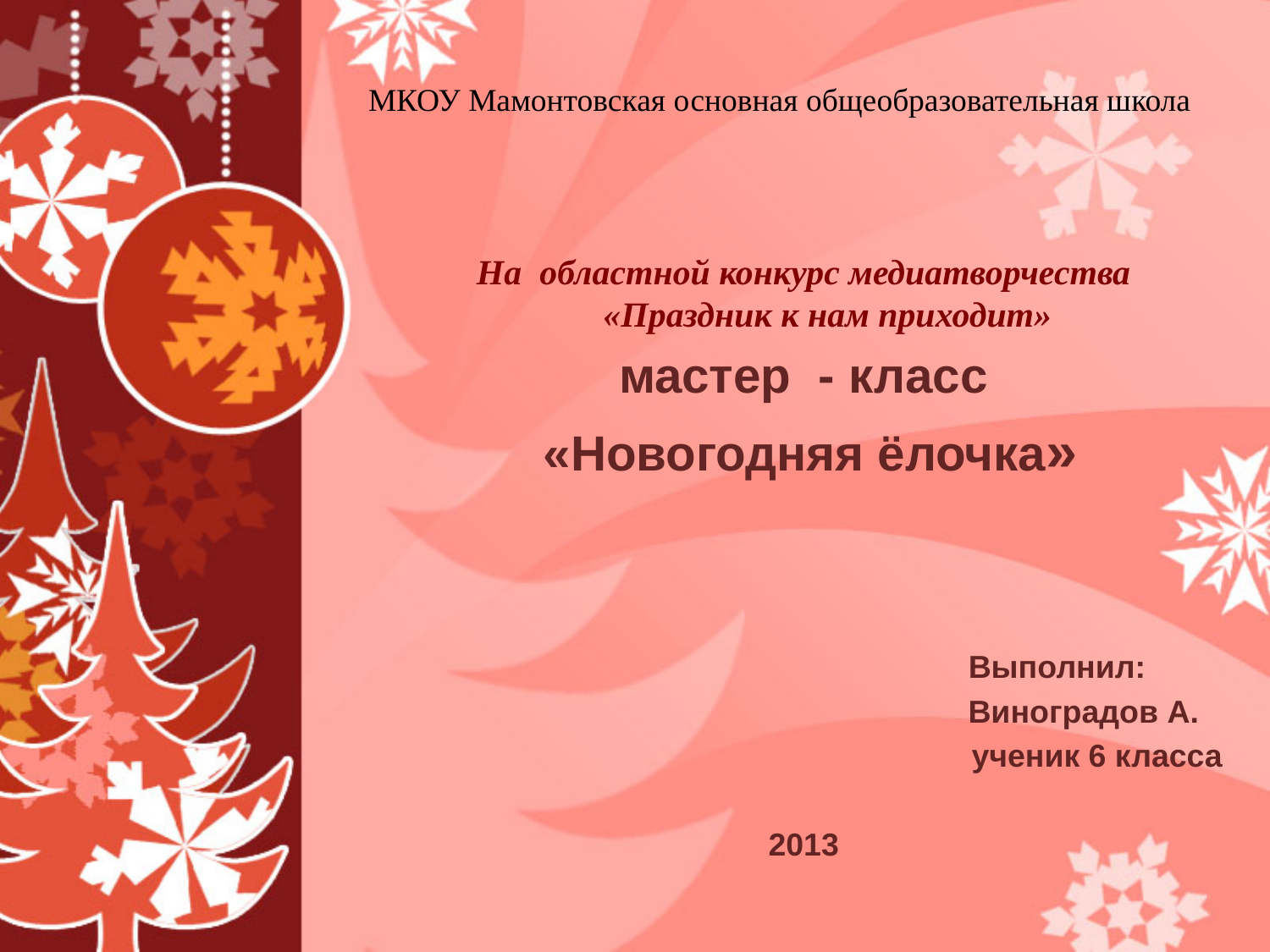

# МКОУ Мамонтовская основная общеобразовательная школа
На  областной конкурс медиатворчества
«Праздник к нам приходит»
мастер  - класс
 «Новогодняя ёлочка»

                                                         Выполнил:
                                                               Виноградов А.
                                                                  ученик 6 класса

2013